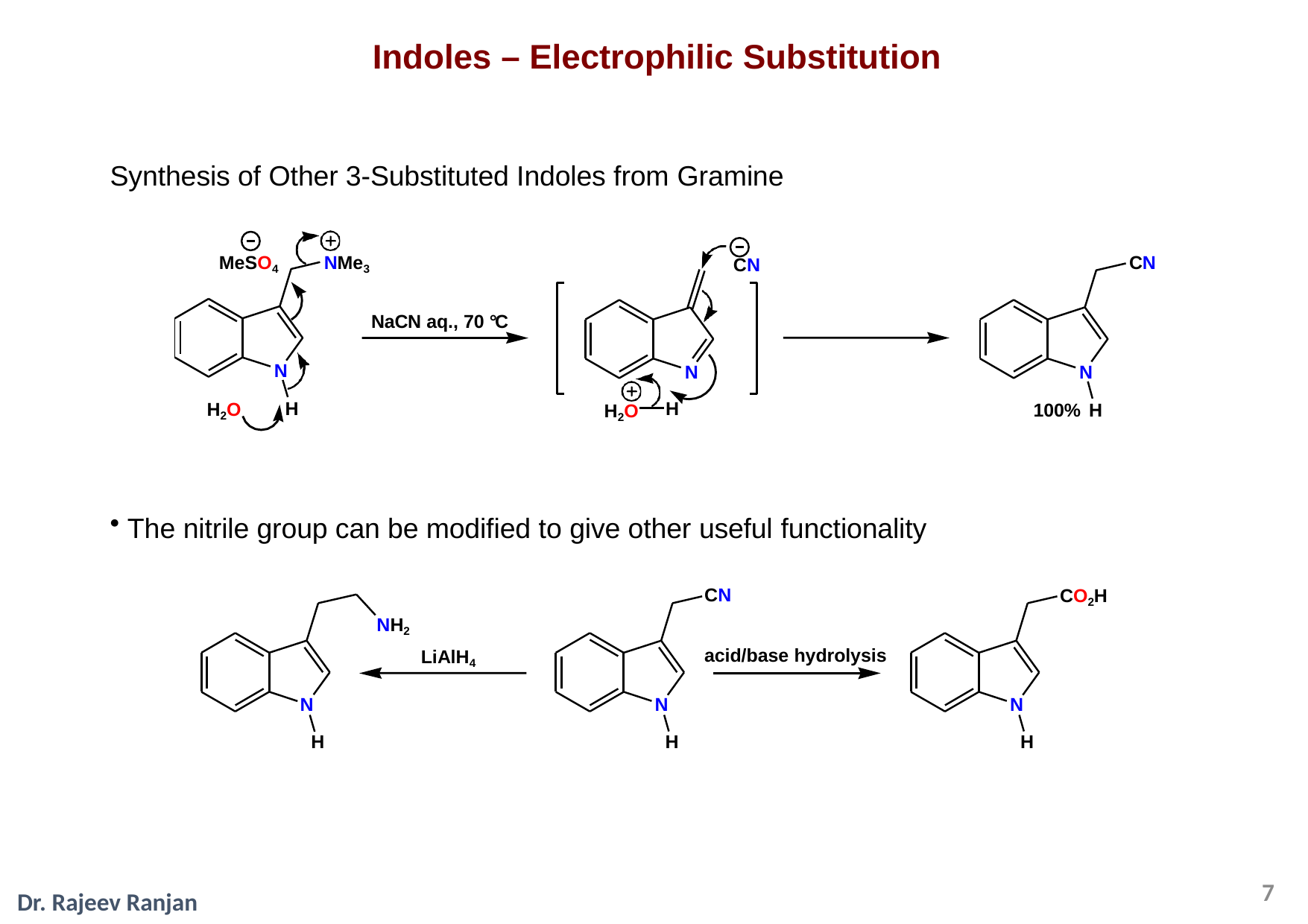

# Indoles – Electrophilic Substitution
Synthesis of Other 3-Substituted Indoles from Gramine

MeSO4
NMe3
CN
CN

NaCN aq., 70 °C

N
H
N
N
100% H
H2O
H
H2O

The nitrile group can be modified to give other useful functionality
CN
CO2H

NH2
LiAlH4
acid/base hydrolysis

N
H
N
H
N
H
7
Dr. Rajeev Ranjan